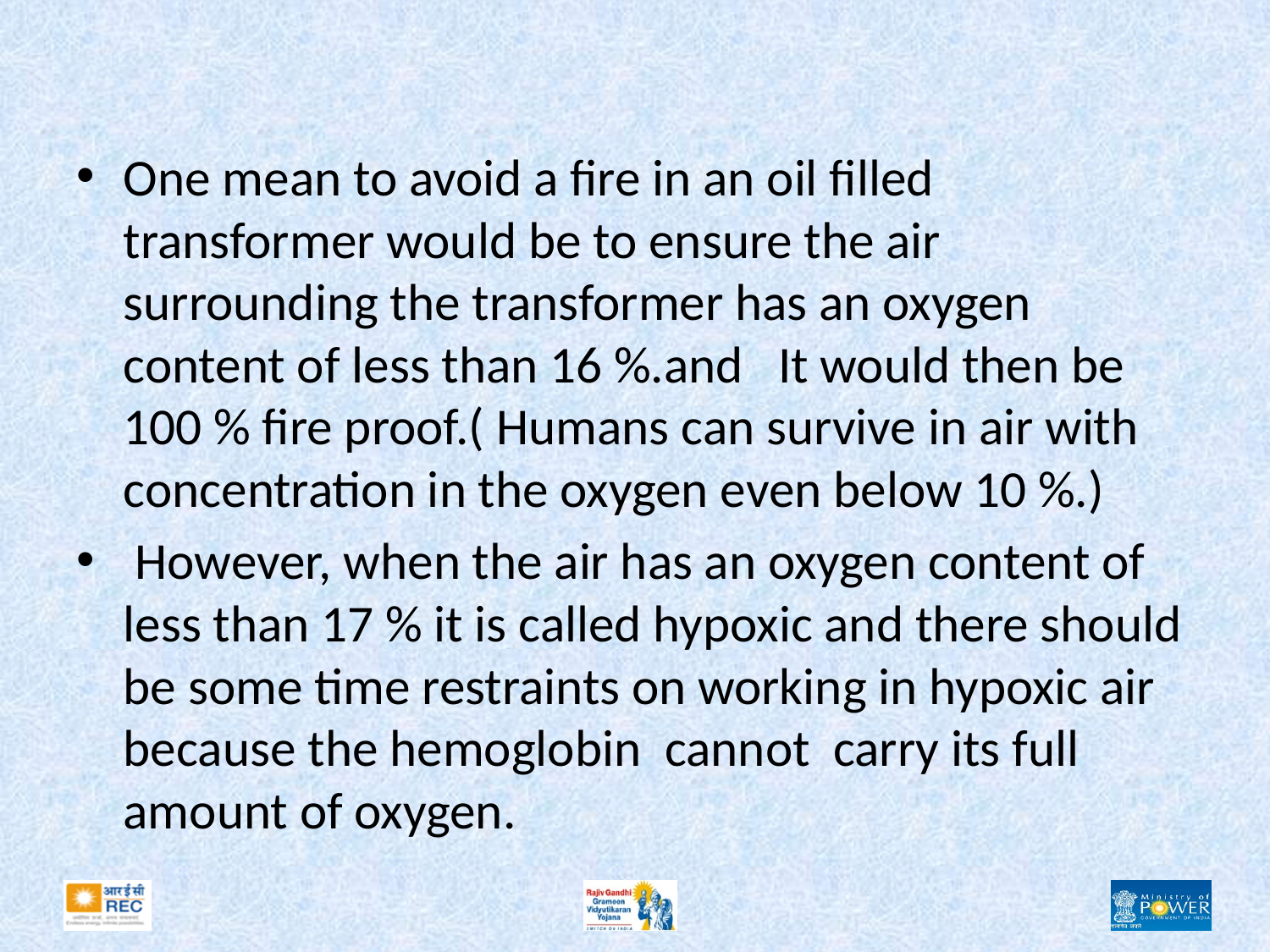

#
One mean to avoid a fire in an oil filled transformer would be to ensure the air surrounding the transformer has an oxygen content of less than 16 %.and   It would then be   100 % fire proof.( Humans can survive in air with concentration in the oxygen even below 10 %.)
 However, when the air has an oxygen content of less than 17 % it is called hypoxic and there should be some time restraints on working in hypoxic air because the hemoglobin  cannot  carry its full amount of oxygen.